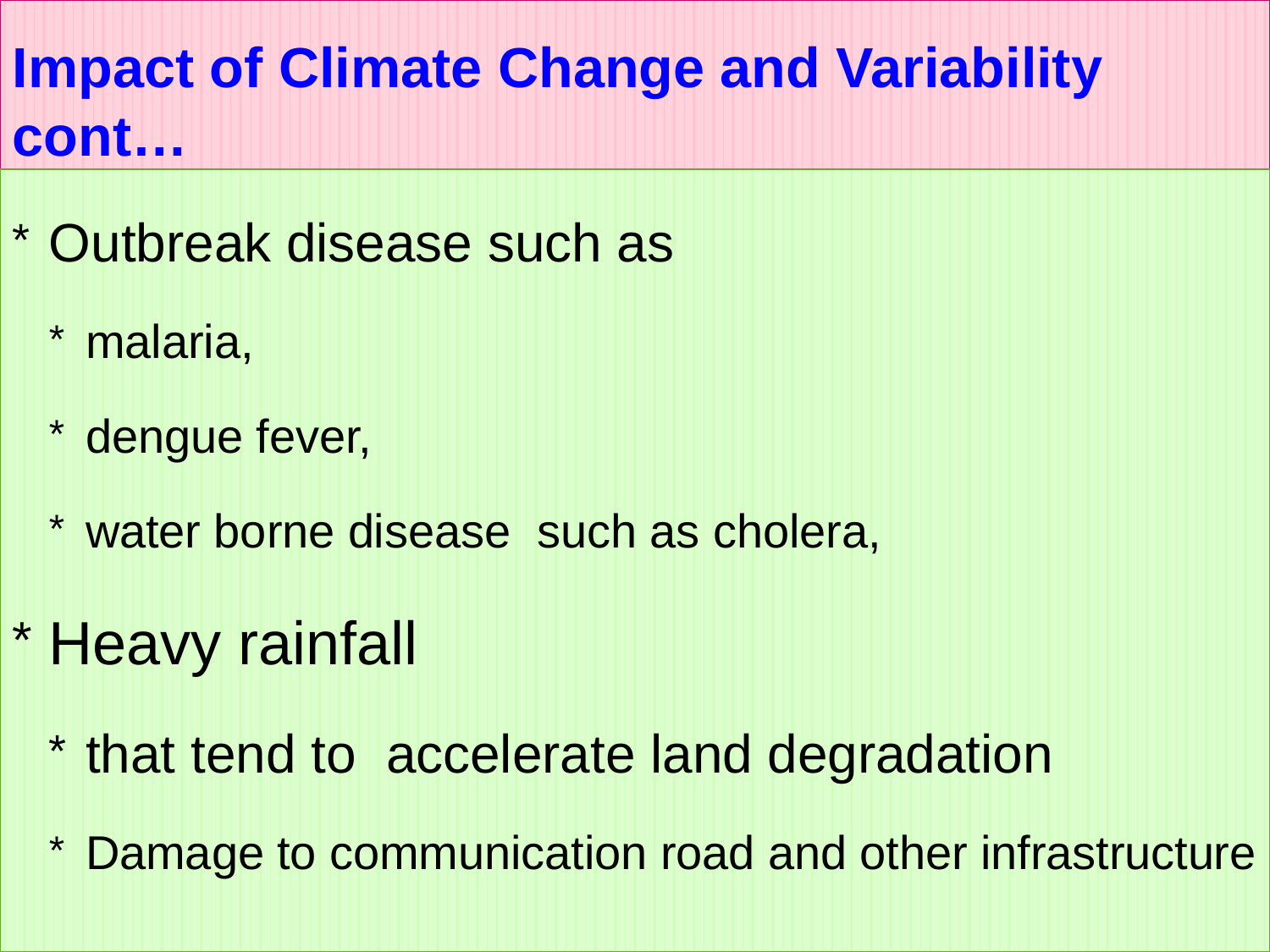

# Impact of Climate Change and Variability cont…
Outbreak disease such as
malaria,
dengue fever,
water borne disease  such as cholera,
Heavy rainfall
that tend to  accelerate land degradation
Damage to communication road and other infrastructure